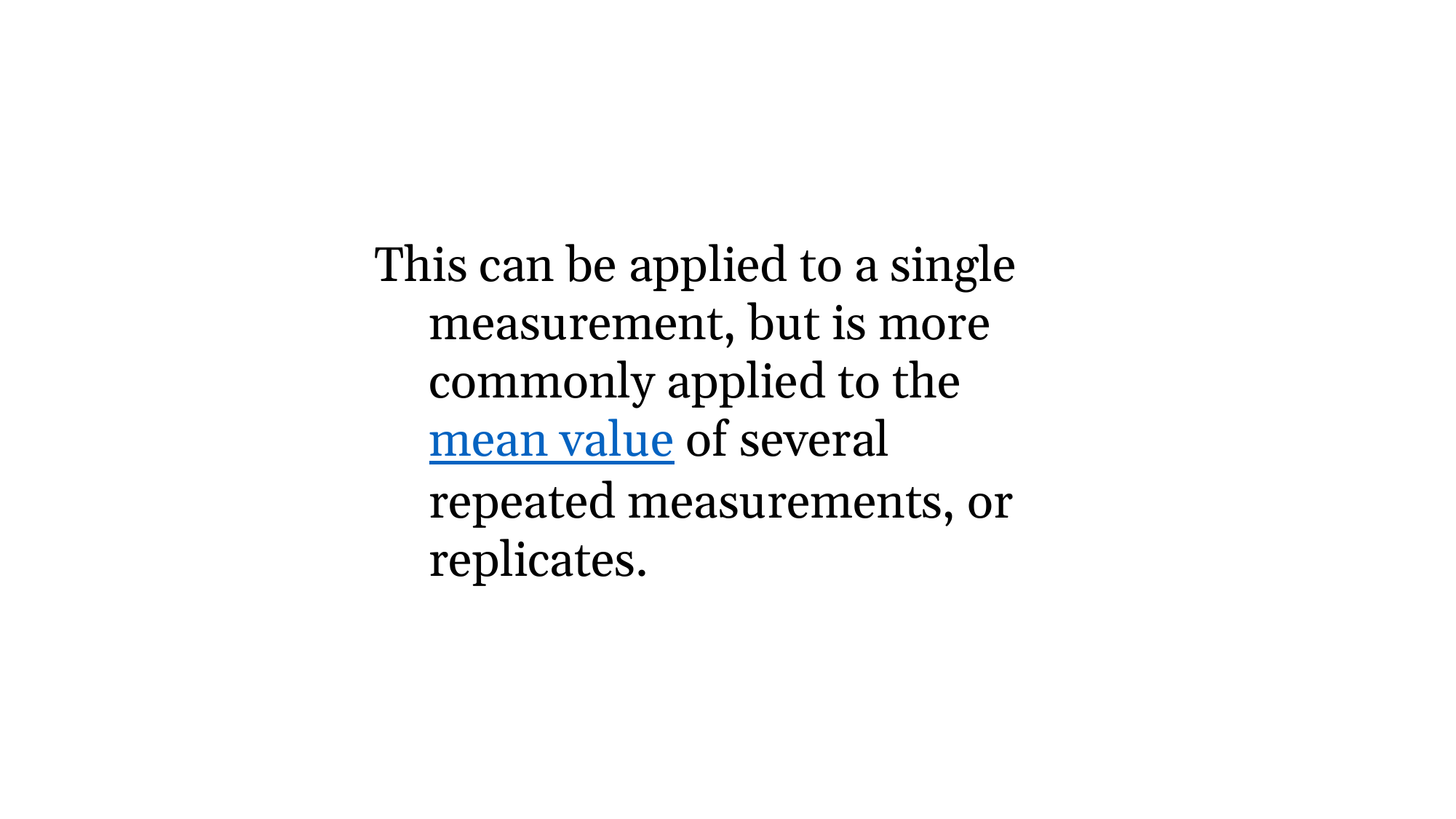

This can be applied to a single measurement, but is more commonly applied to the mean value of several repeated measurements, or replicates.